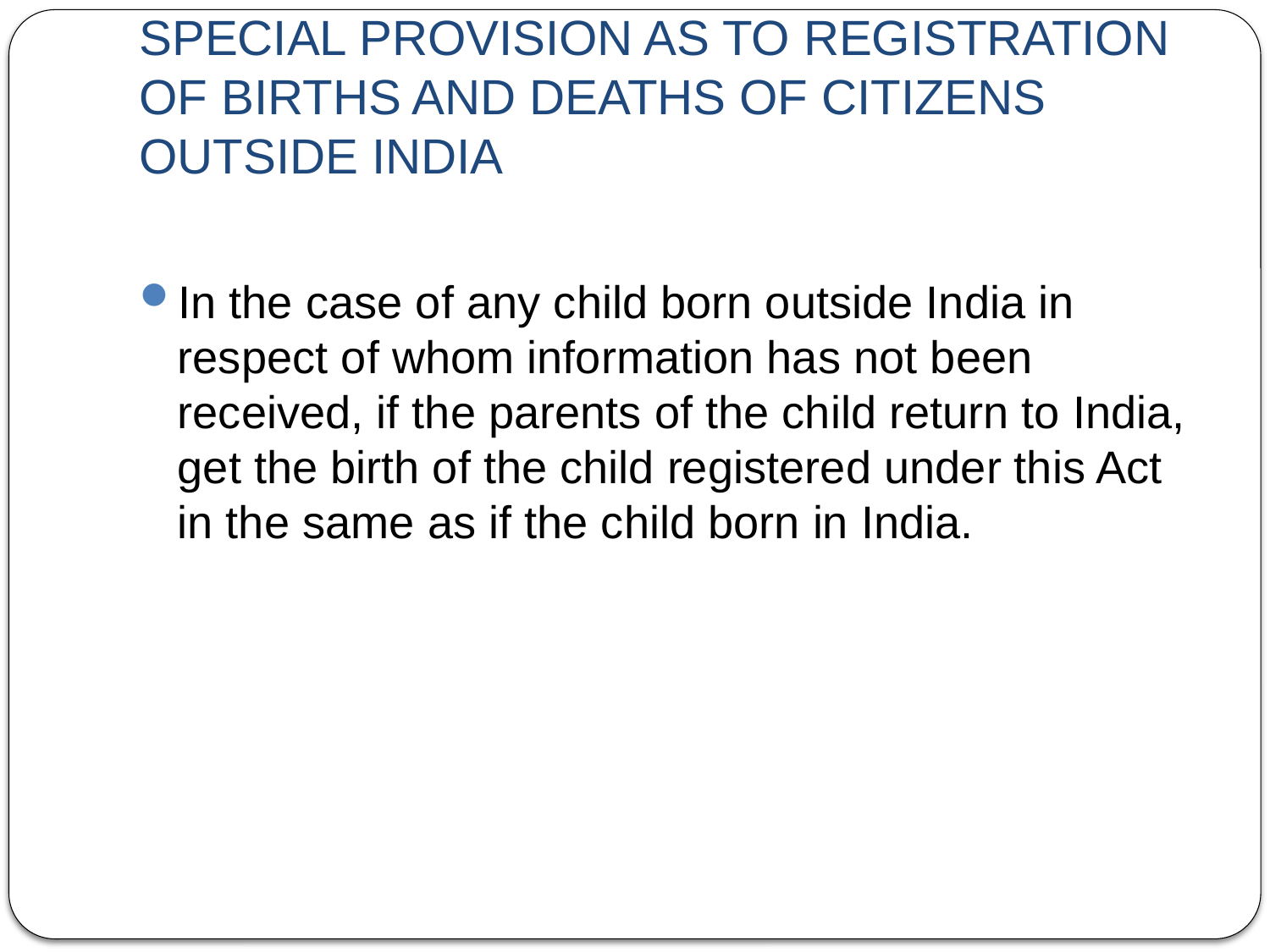

# SPECIAL PROVISION AS TO REGISTRATION OF BIRTHS AND DEATHS OF CITIZENS OUTSIDE INDIA

In the case of any child born outside India in respect of whom information has not been received, if the parents of the child return to India, get the birth of the child registered under this Act in the same as if the child born in India.